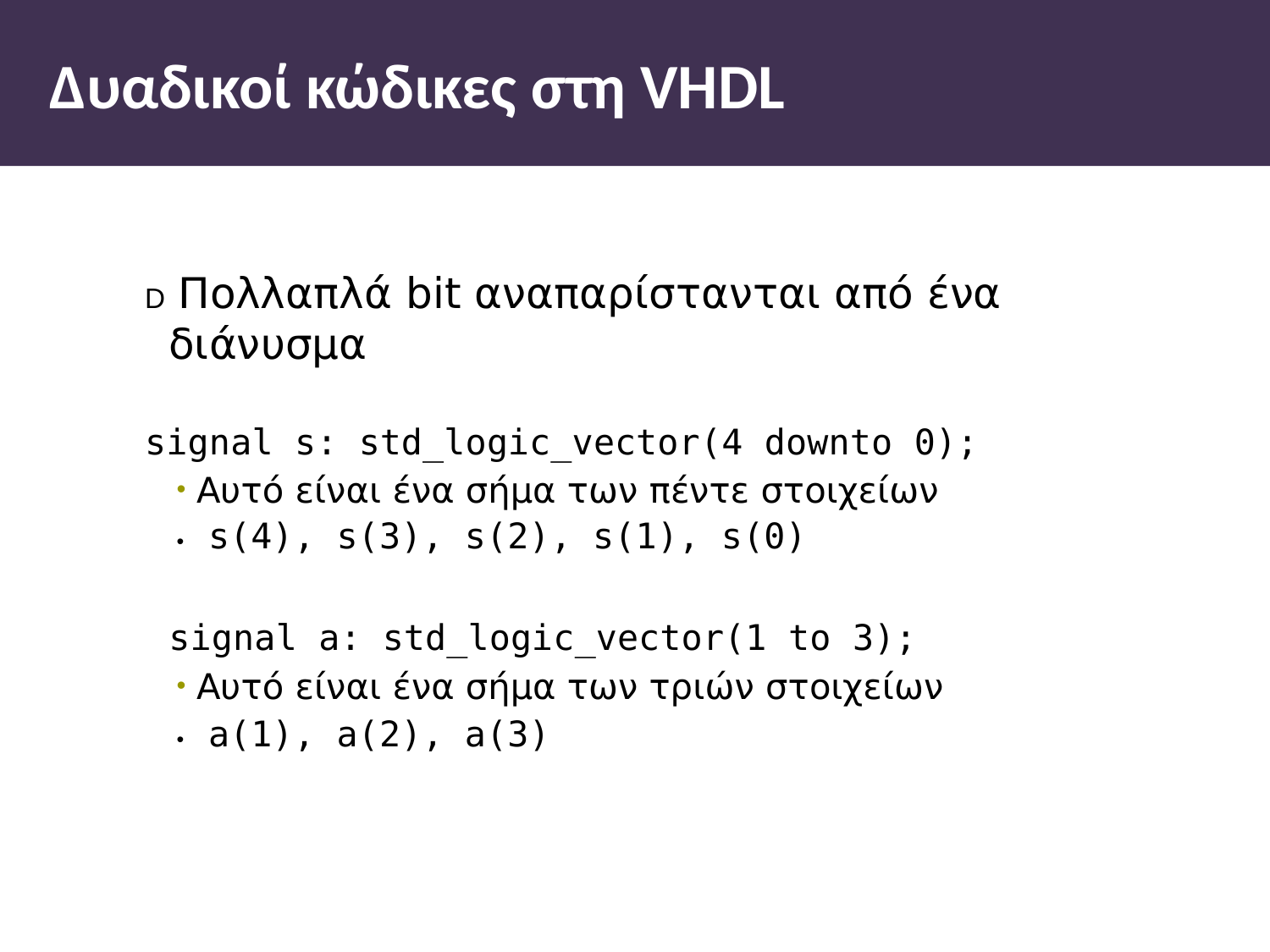

# ∆υαδικοί κώδικες στη VHDL
D Πολλαπλά bit αναπαρίστανται από ένα διάνυσµα

signal s: std_logic_vector(4 downto 0);
Αυτό είναι ένα σήµα των πέντε στοιχείων
•  s(4), s(3), s(2), s(1), s(0)

signal a: std_logic_vector(1 to 3);
Αυτό είναι ένα σήµα των τριών στοιχείων
•  a(1), a(2), a(3)